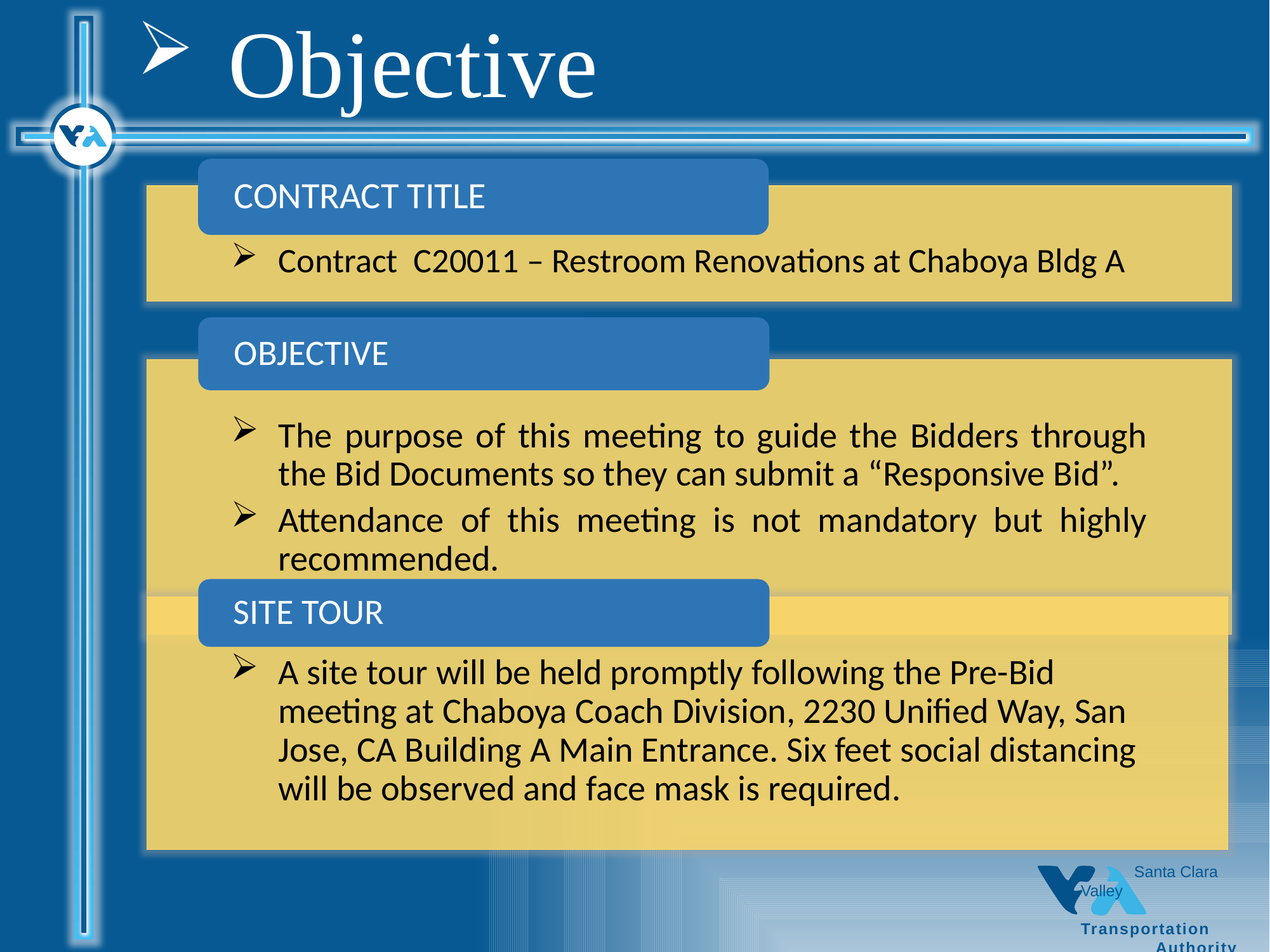

# Objective
Contract  C20011 – Restroom Renovations at Chaboya Bldg A
CONTRACT TITLE
The purpose of this meeting to guide the Bidders through the Bid Documents so they can submit a “Responsive Bid”.
Attendance of this meeting is not mandatory but highly recommended.
OBJECTIVE
A site tour will be held promptly following the Pre-Bid meeting at Chaboya Coach Division, 2230 Unified Way, San Jose, CA Building A Main Entrance. Six feet social distancing will be observed and face mask is required.
SITE TOUR
            Santa Clara Valley
              Transportation
             Authority

Solutions that move you